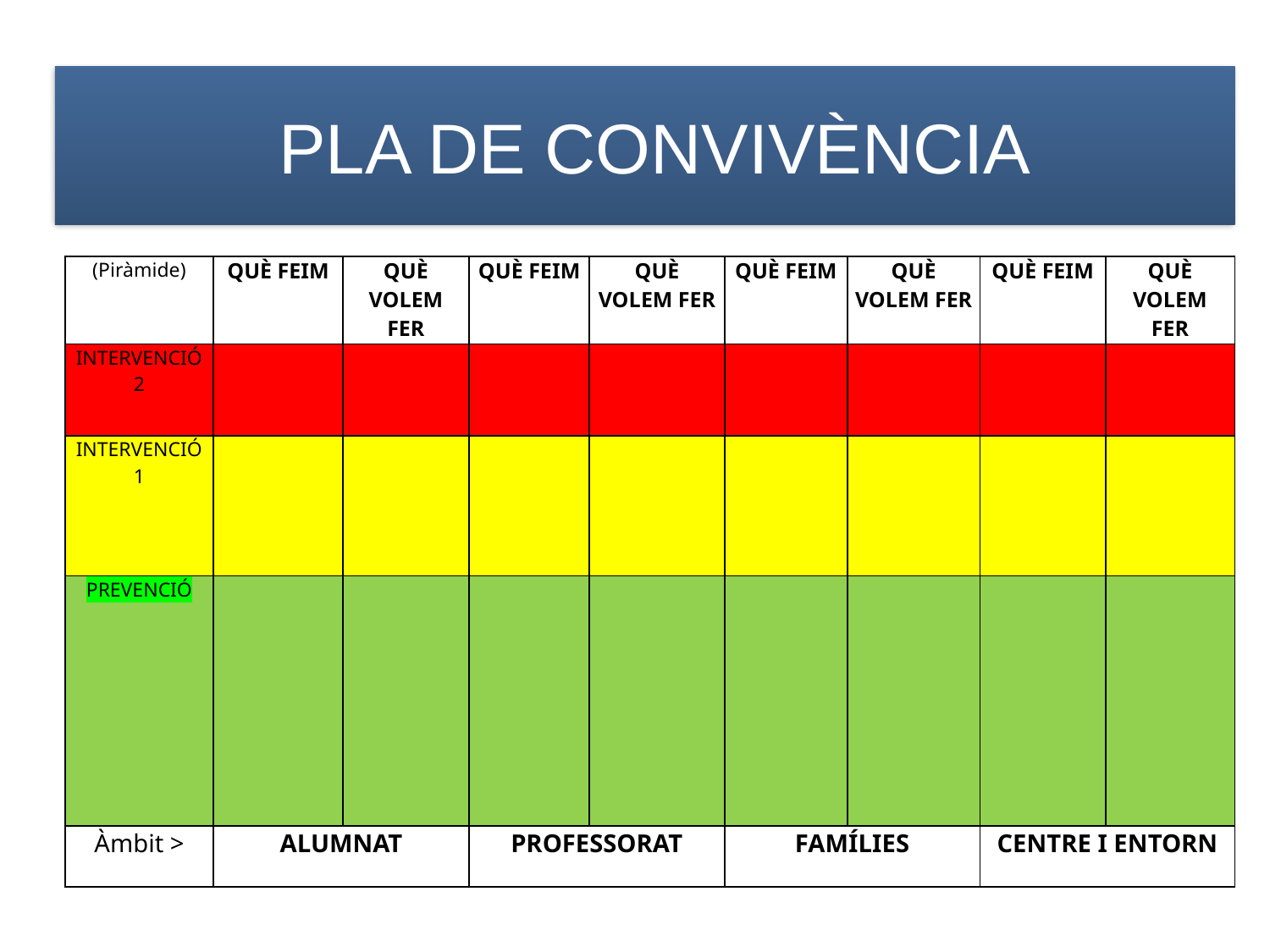

# PLA DE CONVIVÈNCIA
| (Piràmide) | QUÈ FEIM | QUÈ VOLEM FER | QUÈ FEIM | QUÈ VOLEM FER | QUÈ FEIM | QUÈ VOLEM FER | QUÈ FEIM | QUÈ VOLEM FER |
| --- | --- | --- | --- | --- | --- | --- | --- | --- |
| INTERVENCIÓ 2 |  |  |  |  |  |  |  |  |
| INTERVENCIÓ 1 |  |  |  |  |  |  |  |  |
| PREVENCIÓ |  |  |  |  |  |  |  |  |
| Àmbit > | ALUMNAT |  | PROFESSORAT |  | FAMÍLIES |  | CENTRE I ENTORN |  |